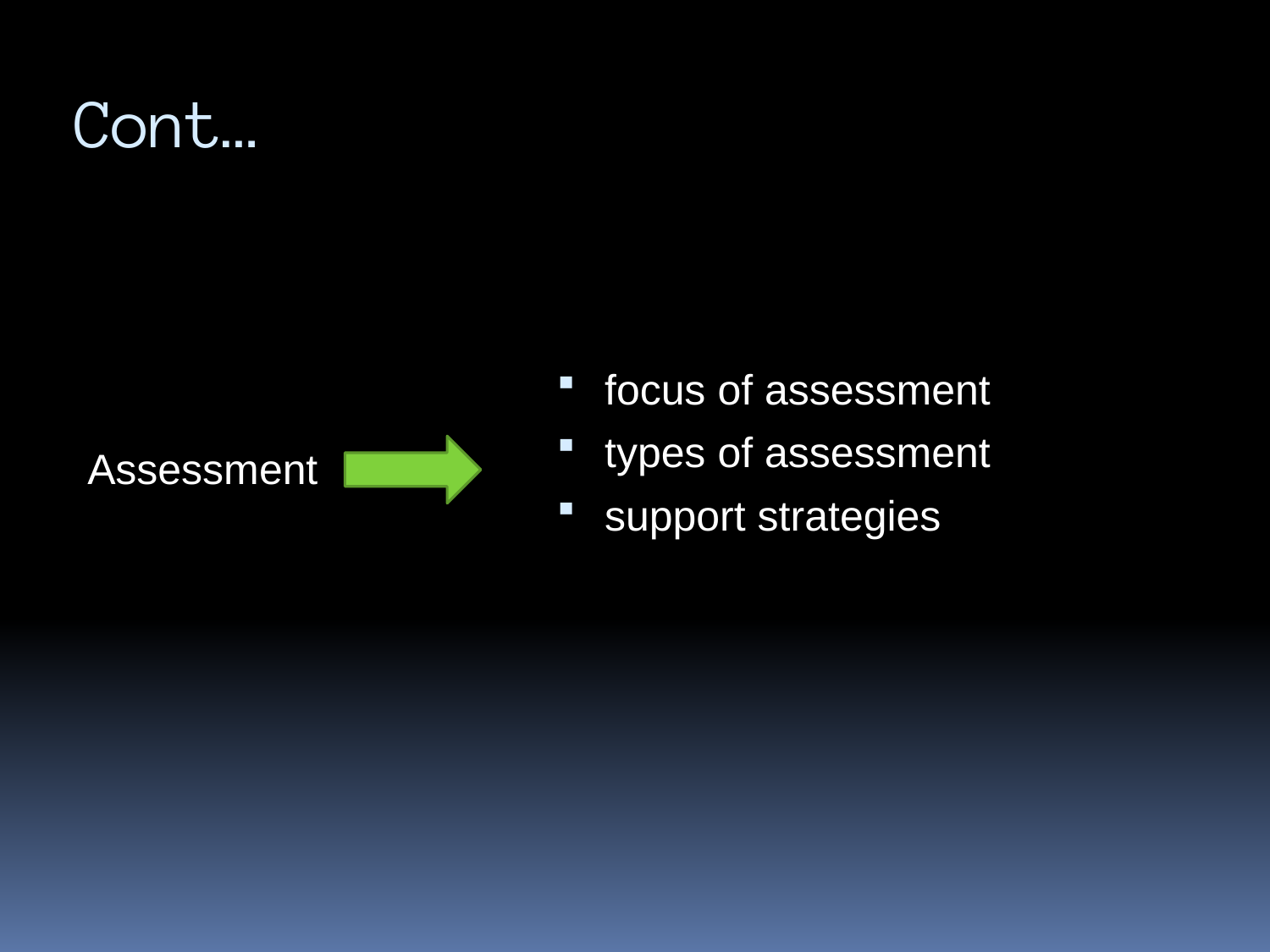

# Cont…
focus of assessment
types of assessment
support strategies
Assessment